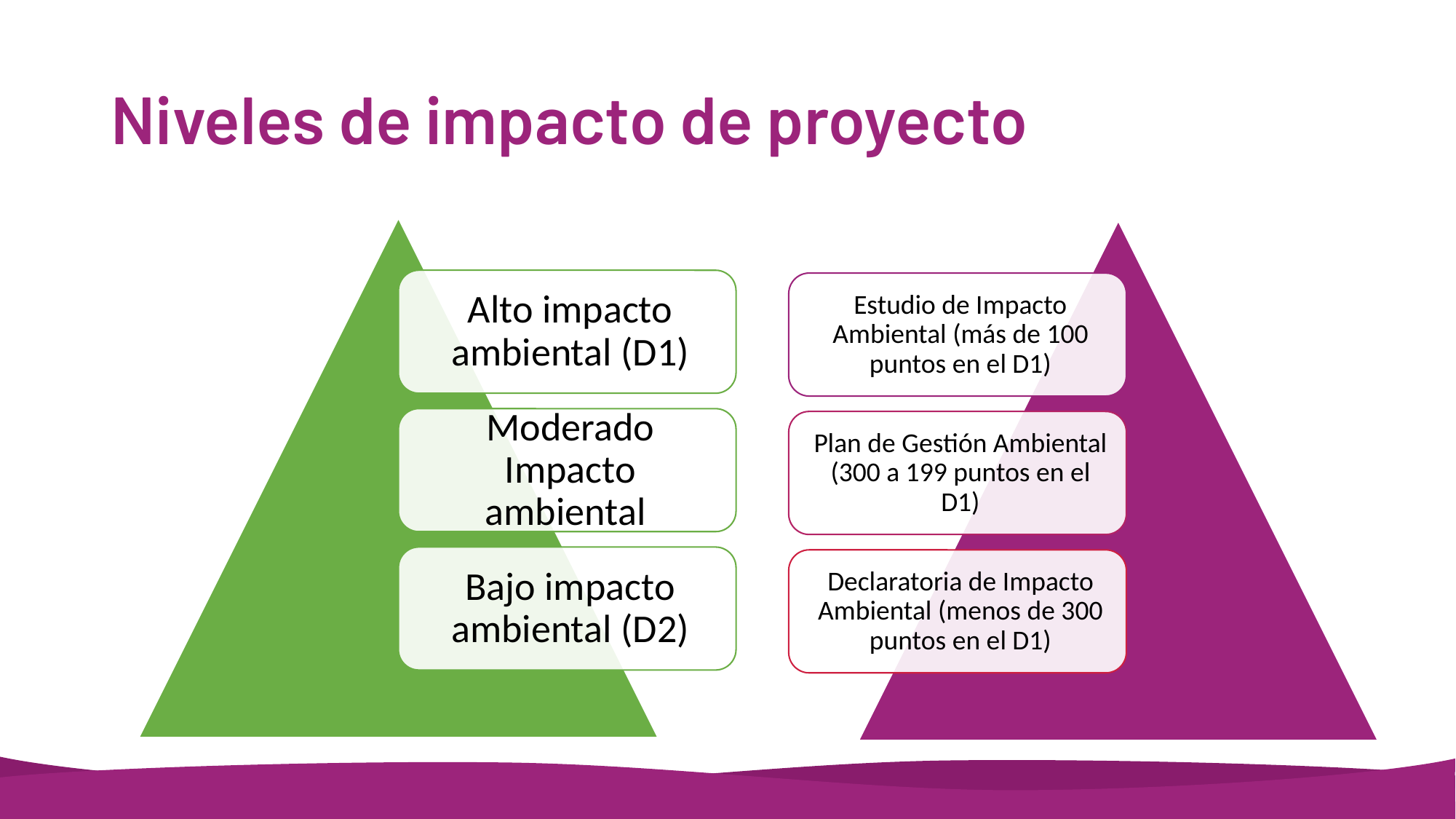

# Niveles de impacto de proyecto
Alto impacto ambiental (D1)
Moderado Impacto ambiental
Bajo impacto ambiental (D2)
Estudio de Impacto Ambiental (más de 100 puntos en el D1)
Plan de Gestión Ambiental (300 a 199 puntos en el D1)
Declaratoria de Impacto Ambiental (menos de 300 puntos en el D1)